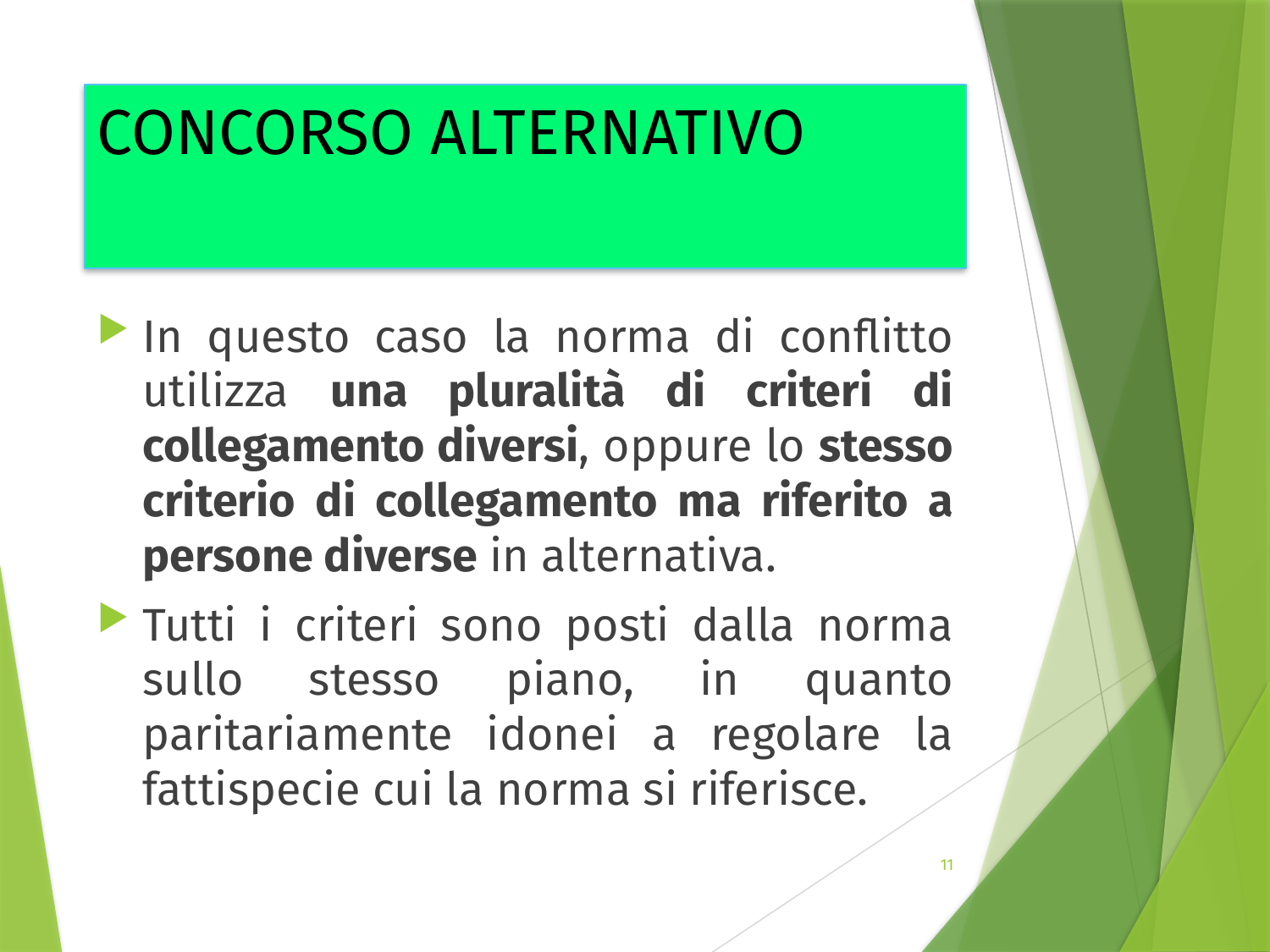

# CONCORSO ALTERNATIVO
In questo caso la norma di conflitto utilizza una pluralità di criteri di collegamento diversi, oppure lo stesso criterio di collegamento ma riferito a persone diverse in alternativa.
Tutti i criteri sono posti dalla norma sullo stesso piano, in quanto paritariamente idonei a regolare la fattispecie cui la norma si riferisce.
11